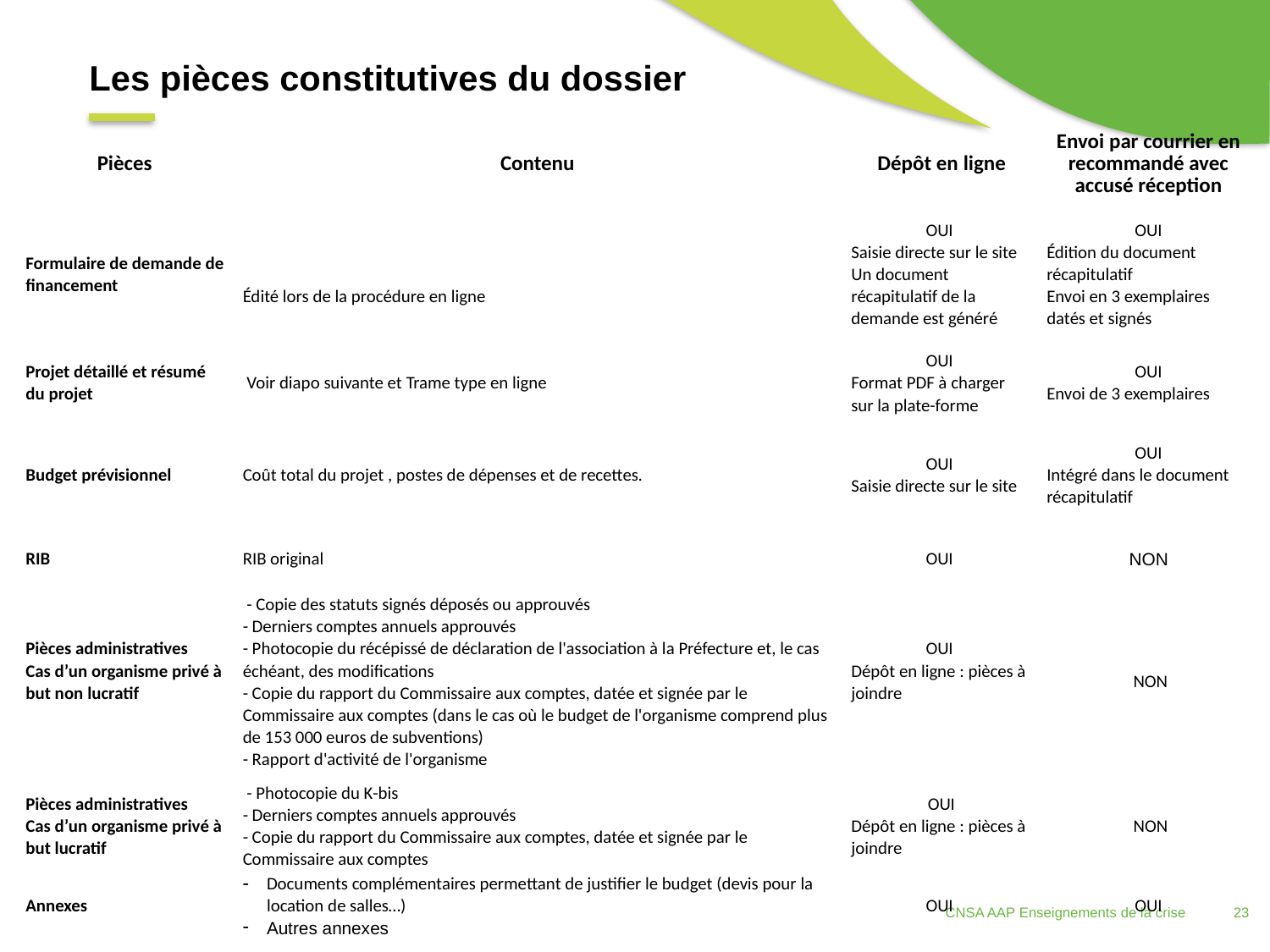

Les pièces constitutives du dossier
| Pièces | Contenu | Dépôt en ligne | Envoi par courrier en recommandé avec accusé réception |
| --- | --- | --- | --- |
| Formulaire de demande de financement | Édité lors de la procédure en ligne | OUI Saisie directe sur le site Un document récapitulatif de la demande est généré | OUI Édition du document récapitulatif Envoi en 3 exemplaires datés et signés |
| Projet détaillé et résumé du projet | Voir diapo suivante et Trame type en ligne | OUI Format PDF à charger sur la plate-forme | OUI Envoi de 3 exemplaires |
| Budget prévisionnel | Coût total du projet , postes de dépenses et de recettes. | OUI Saisie directe sur le site | OUI Intégré dans le document récapitulatif |
| RIB | RIB original | OUI | NON |
| Pièces administratives Cas d’un organisme privé à but non lucratif | - Copie des statuts signés déposés ou approuvés - Derniers comptes annuels approuvés - Photocopie du récépissé de déclaration de l'association à la Préfecture et, le cas échéant, des modifications - Copie du rapport du Commissaire aux comptes, datée et signée par le Commissaire aux comptes (dans le cas où le budget de l'organisme comprend plus de 153 000 euros de subventions) - Rapport d'activité de l'organisme | OUI Dépôt en ligne : pièces à joindre | NON |
| Pièces administratives Cas d’un organisme privé à but lucratif | - Photocopie du K-bis - Derniers comptes annuels approuvés - Copie du rapport du Commissaire aux comptes, datée et signée par le Commissaire aux comptes | OUI Dépôt en ligne : pièces à joindre | NON |
| Annexes | Documents complémentaires permettant de justifier le budget (devis pour la location de salles…) Autres annexes | OUI | OUI |